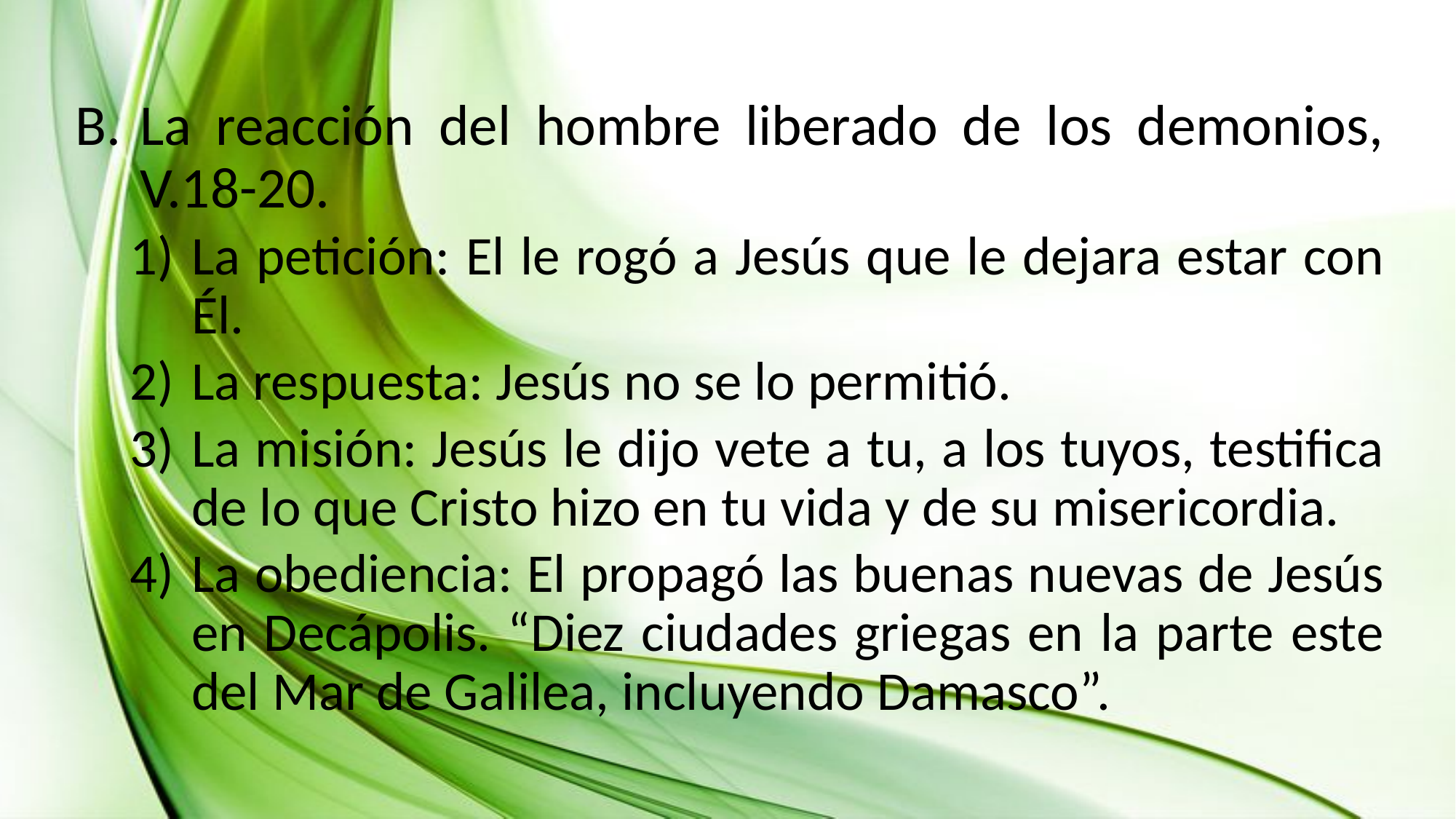

La reacción del hombre liberado de los demonios, V.18-20.
La petición: El le rogó a Jesús que le dejara estar con Él.
La respuesta: Jesús no se lo permitió.
La misión: Jesús le dijo vete a tu, a los tuyos, testifica de lo que Cristo hizo en tu vida y de su misericordia.
La obediencia: El propagó las buenas nuevas de Jesús en Decápolis. “Diez ciudades griegas en la parte este del Mar de Galilea, incluyendo Damasco”.